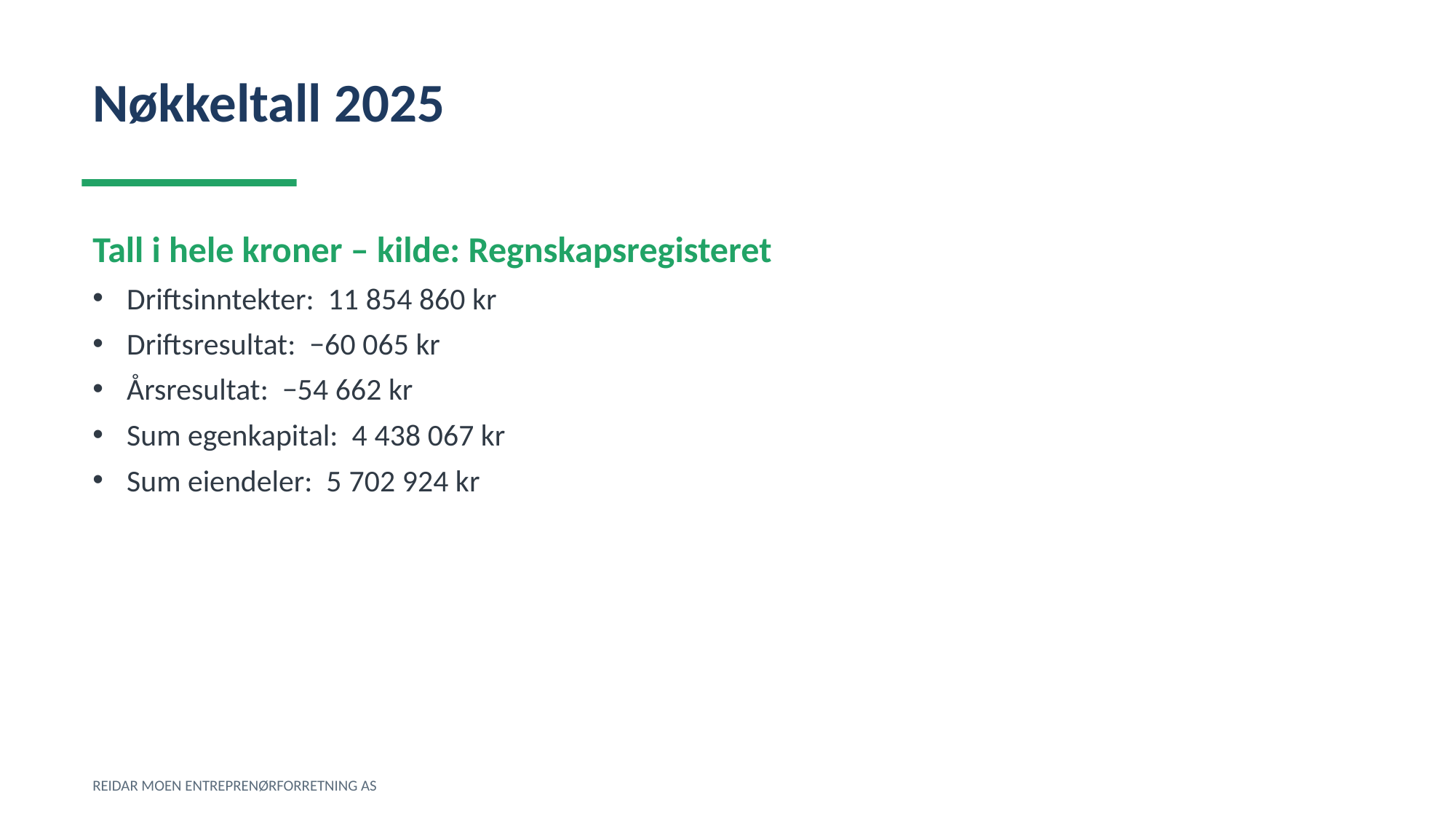

Nøkkeltall 2025

Tall i hele kroner – kilde: Regnskapsregisteret
Driftsinntekter:  11 854 860 kr
Driftsresultat:  −60 065 kr
Årsresultat:  −54 662 kr
Sum egenkapital:  4 438 067 kr
Sum eiendeler:  5 702 924 kr
REIDAR MOEN ENTREPRENØRFORRETNING AS